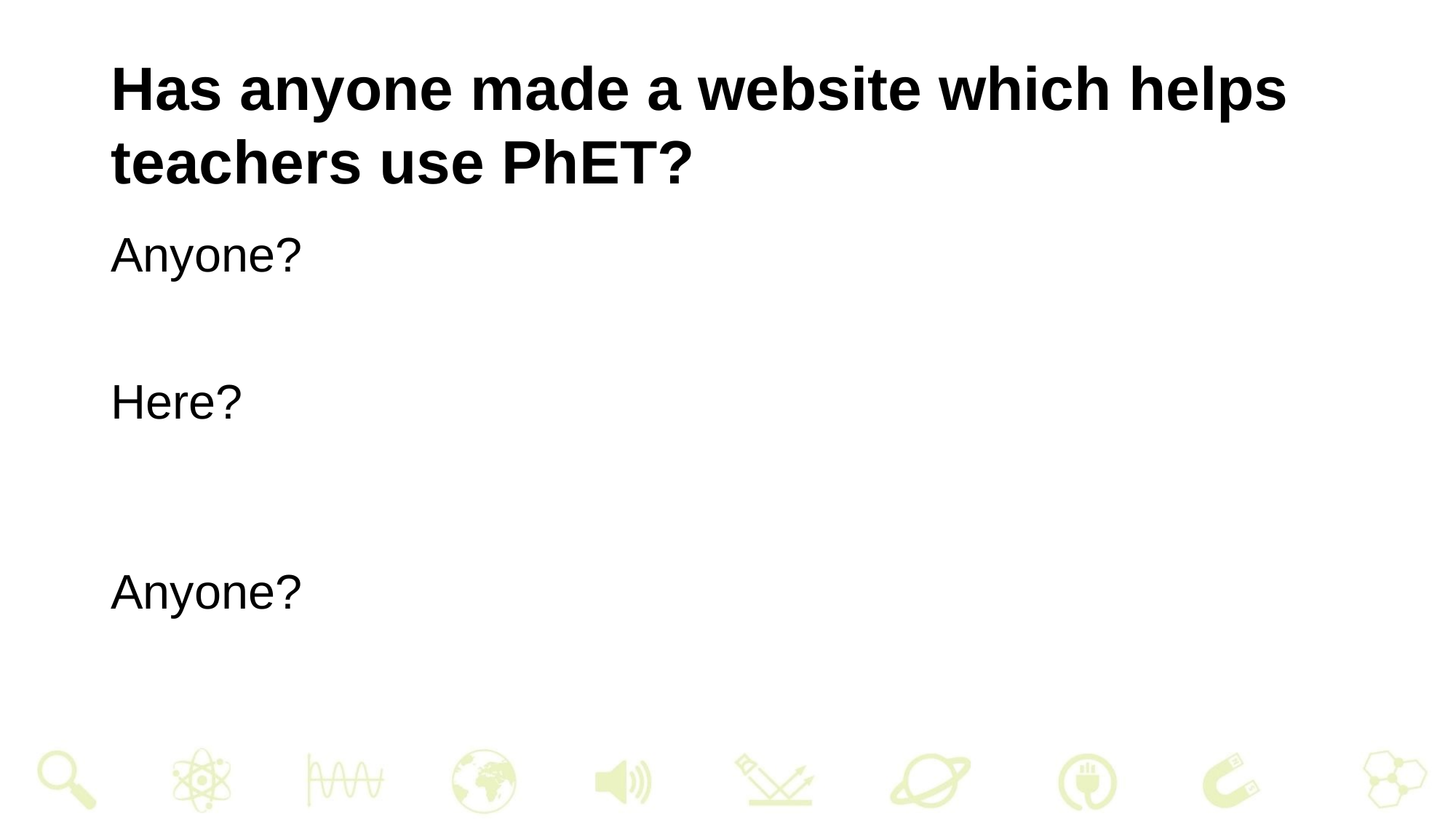

# Has anyone made a website which helps teachers use PhET?
Anyone?

Here?
Anyone?